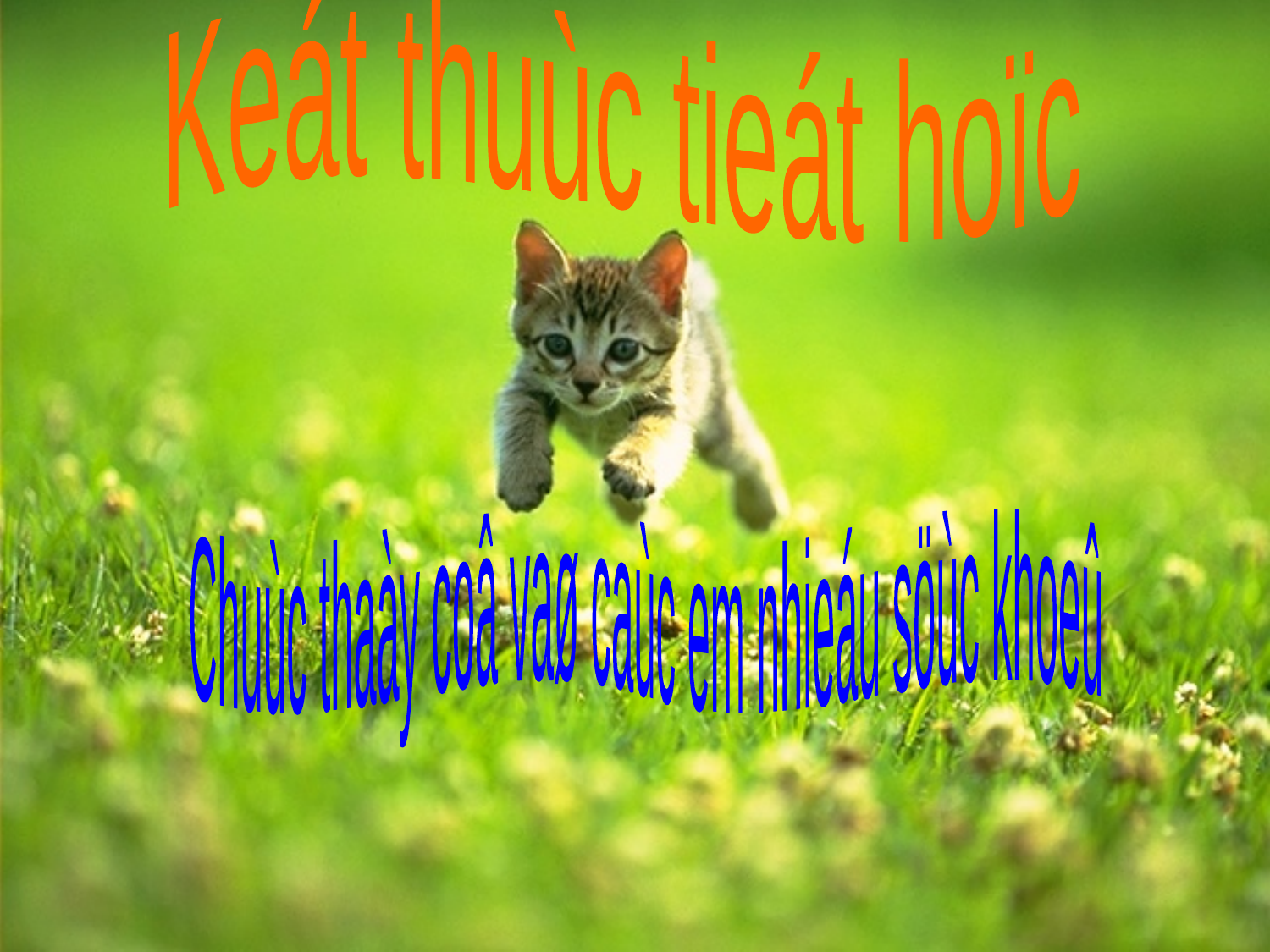

Keát thuùc tieát hoïc
Chuùc thaày coâ vaø caùc em nhieáu söùc khoeû